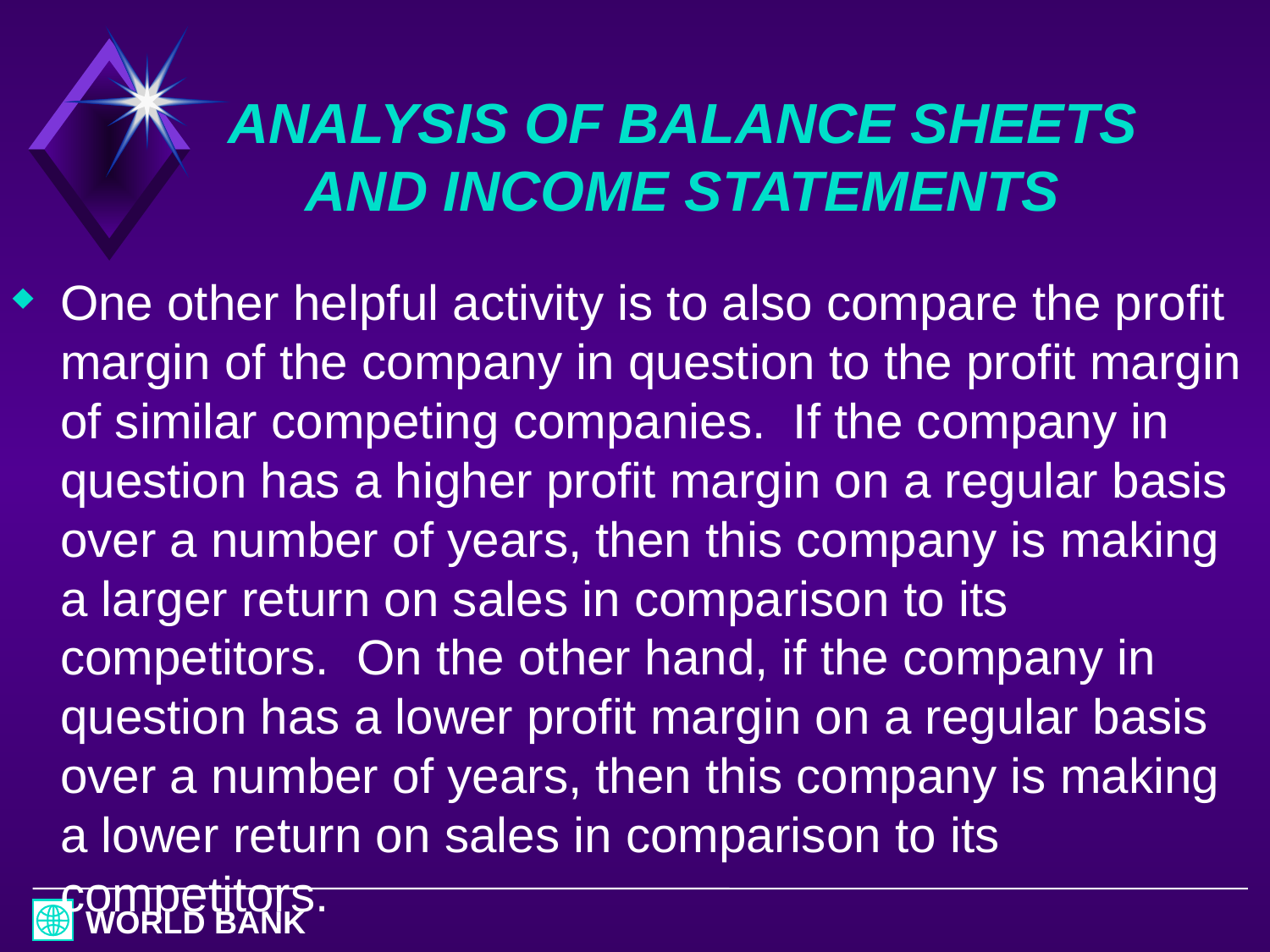

# ANALYSIS OF BALANCE SHEETS AND INCOME STATEMENTS
One other helpful activity is to also compare the profit margin of the company in question to the profit margin of similar competing companies.  If the company in question has a higher profit margin on a regular basis over a number of years, then this company is making a larger return on sales in comparison to its competitors.  On the other hand, if the company in question has a lower profit margin on a regular basis over a number of years, then this company is making a lower return on sales in comparison to its competitors.